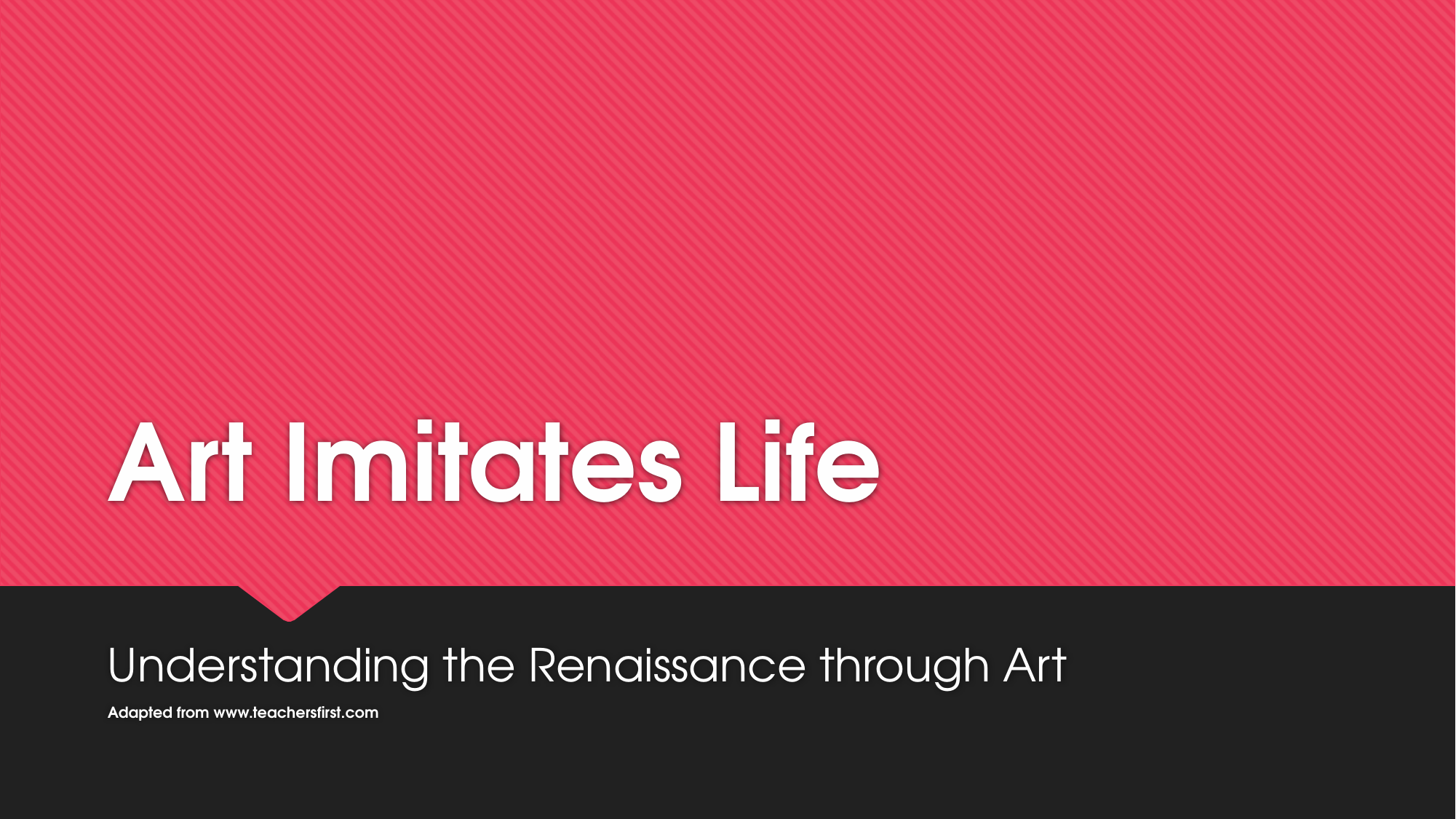

# Art Imitates Life
Understanding the Renaissance through Art
Adapted from www.teachersfirst.com